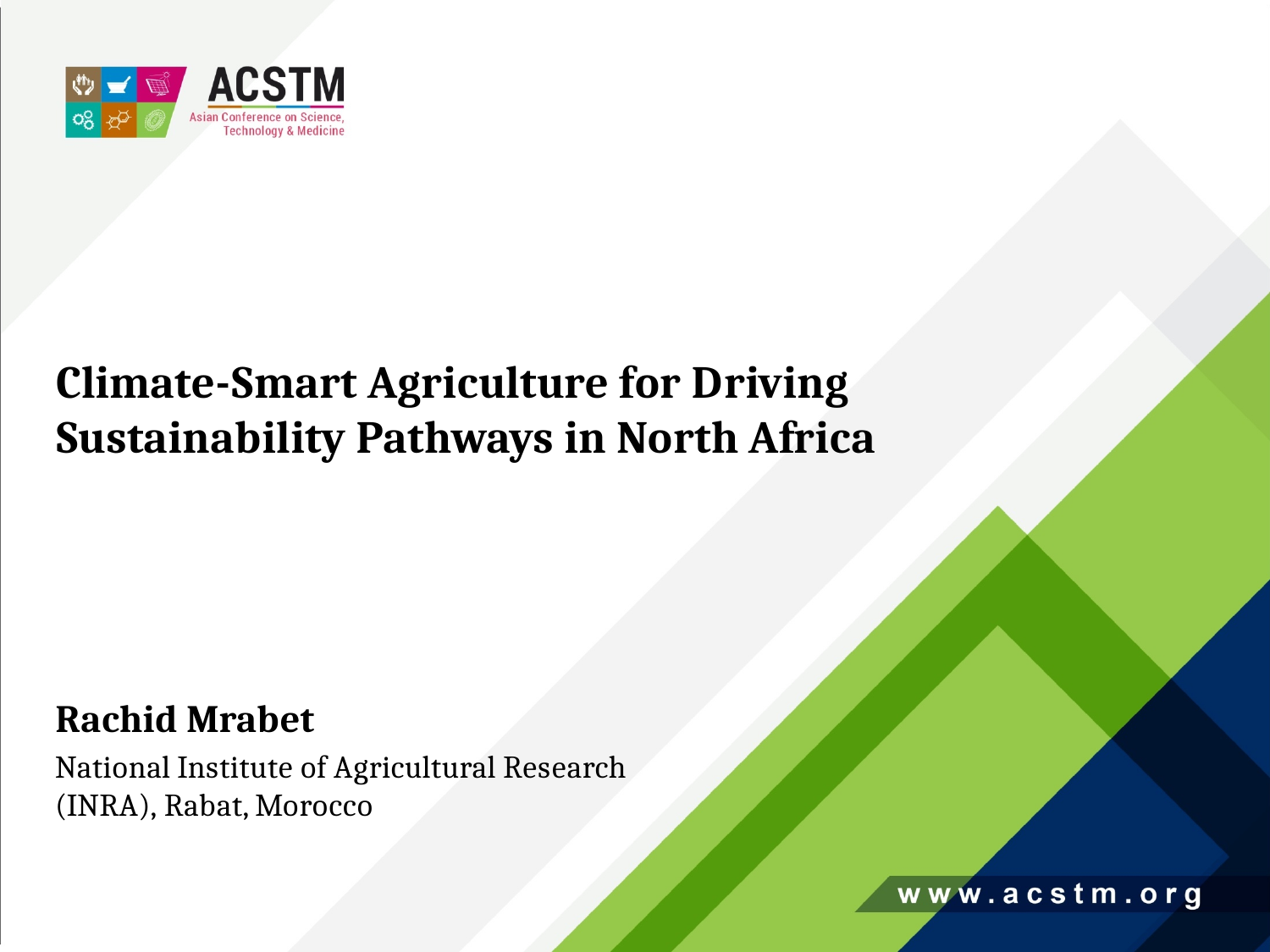

Climate-Smart Agriculture for Driving Sustainability Pathways in North Africa
Rachid Mrabet
National Institute of Agricultural Research (INRA), Rabat, Morocco